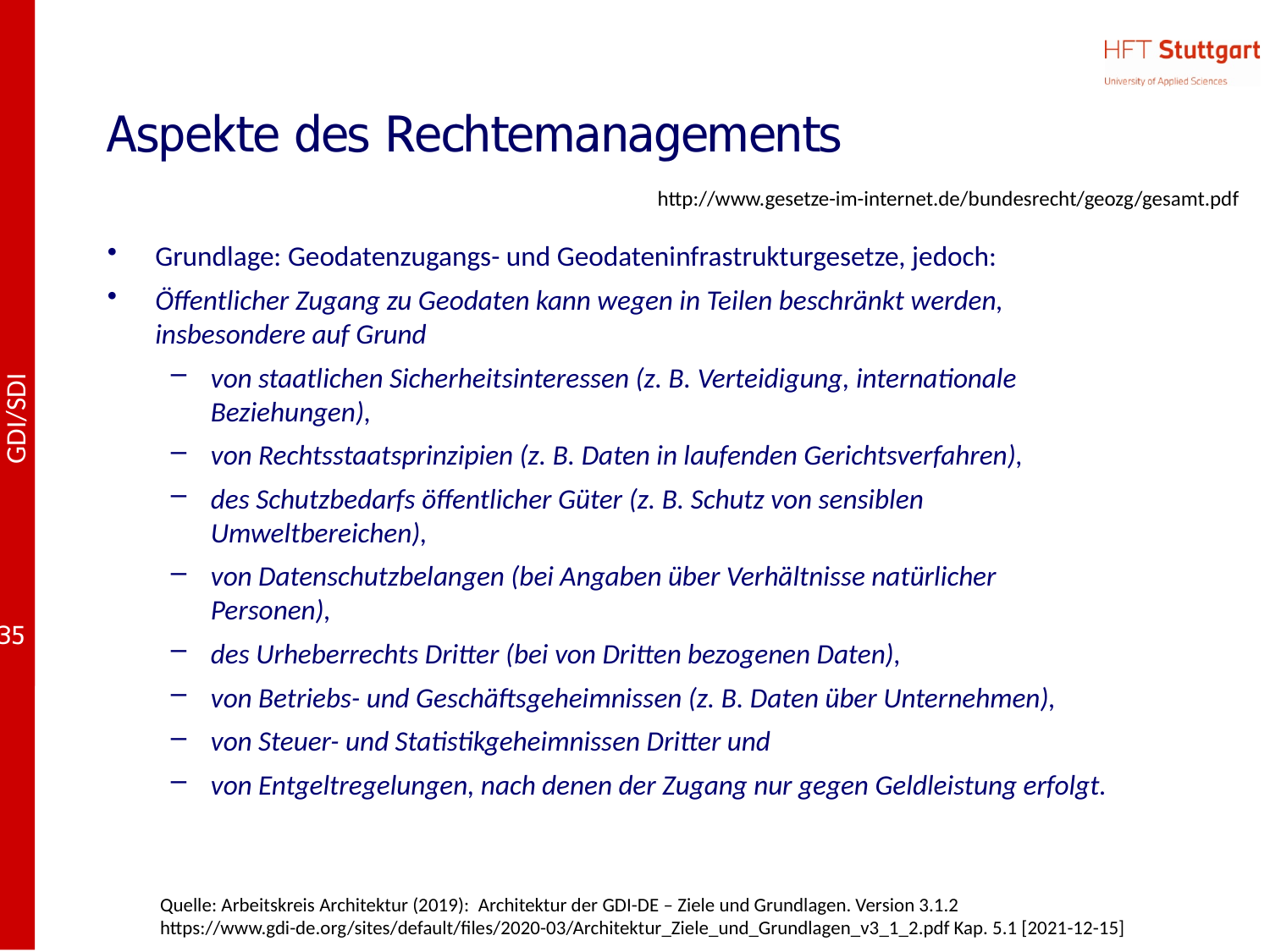

# Aspekte des Rechtemanagements
http://www.gesetze-im-internet.de/bundesrecht/geozg/gesamt.pdf
Grundlage: Geodatenzugangs- und Geodateninfrastrukturgesetze, jedoch:
Öffentlicher Zugang zu Geodaten kann wegen in Teilen beschränkt werden, insbesondere auf Grund
von staatlichen Sicherheitsinteressen (z. B. Verteidigung, internationale Beziehungen),
von Rechtsstaatsprinzipien (z. B. Daten in laufenden Gerichtsverfahren),
des Schutzbedarfs öffentlicher Güter (z. B. Schutz von sensiblen Umweltbereichen),
von Datenschutzbelangen (bei Angaben über Verhältnisse natürlicher Personen),
des Urheberrechts Dritter (bei von Dritten bezogenen Daten),
von Betriebs- und Geschäftsgeheimnissen (z. B. Daten über Unternehmen),
von Steuer- und Statistikgeheimnissen Dritter und
von Entgeltregelungen, nach denen der Zugang nur gegen Geldleistung erfolgt.
Quelle: Arbeitskreis Architektur (2019):  Architektur der GDI-DE – Ziele und Grundlagen. Version 3.1.2
https://www.gdi-de.org/sites/default/files/2020-03/Architektur_Ziele_und_Grundlagen_v3_1_2.pdf Kap. 5.1 [2021-12-15]